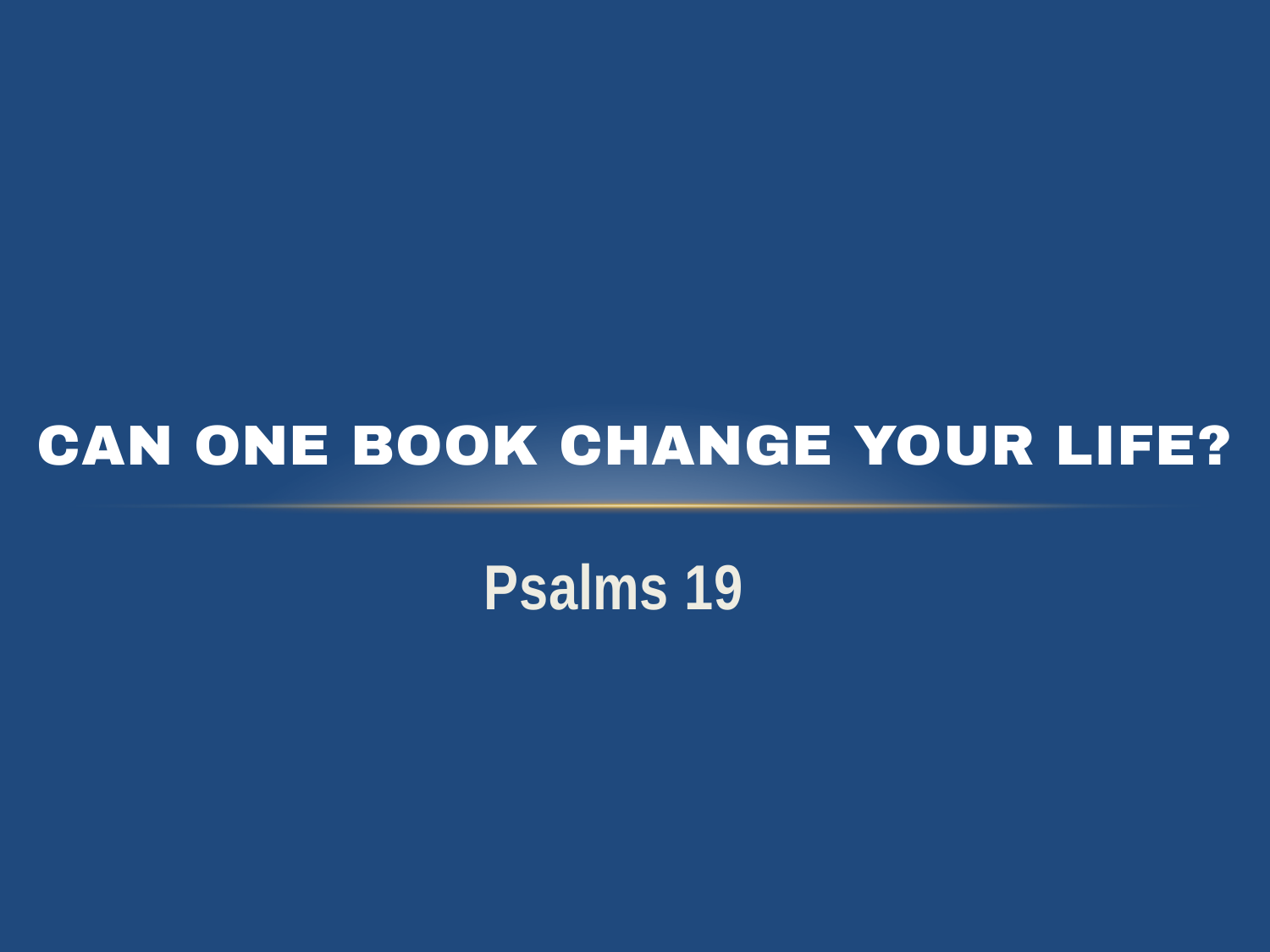

# Can ONE BOOK CHANGE YOUR LIFE?
Psalms 19